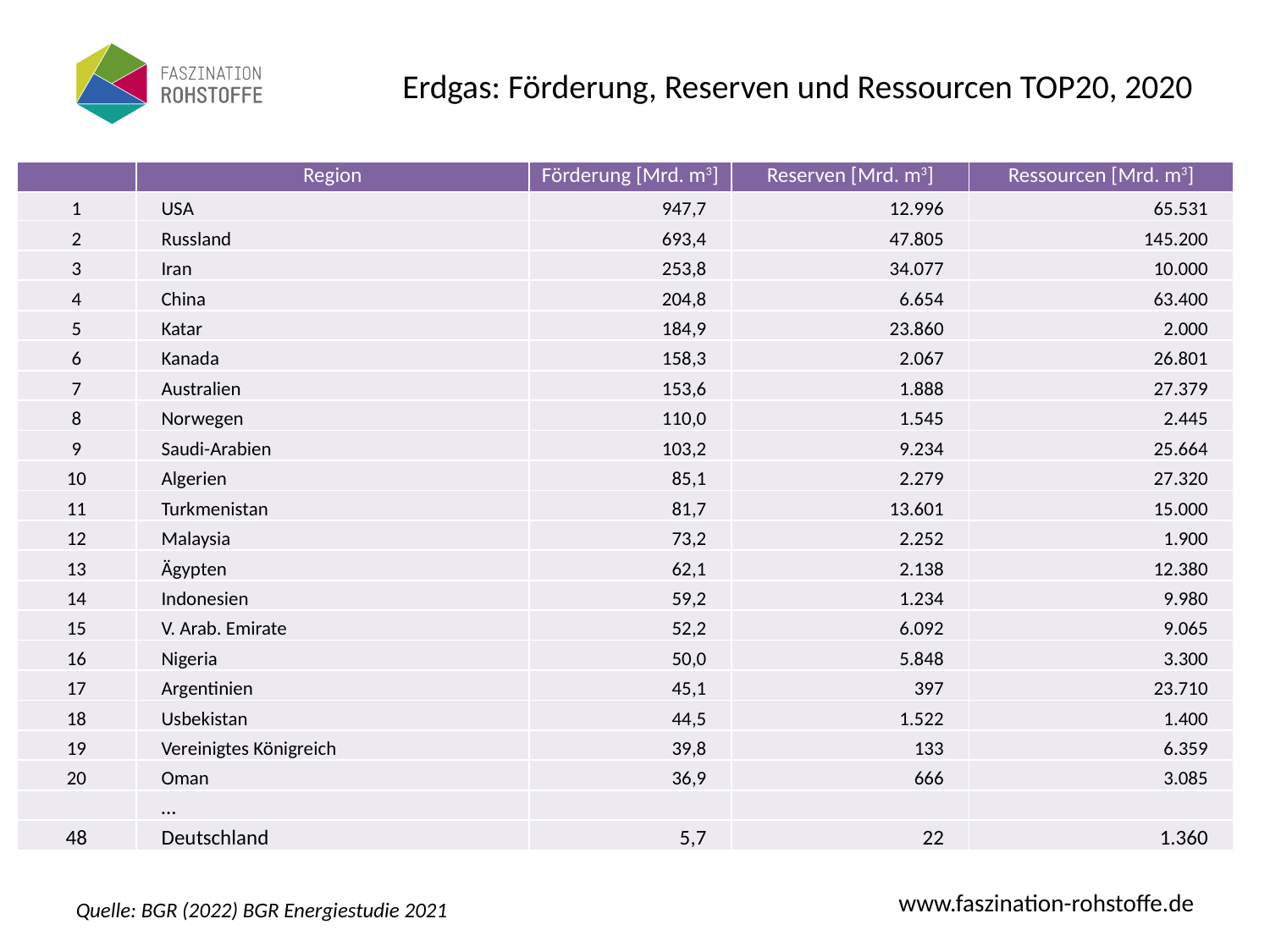

# Erdgas: Förderung, Reserven und Ressourcen TOP20, 2020
|  | Region | Förderung [Mrd. m3] | Reserven [Mrd. m3] | Ressourcen [Mrd. m3] |
| --- | --- | --- | --- | --- |
| 1 | USA | 947,7 | 12.996 | 65.531 |
| 2 | Russland | 693,4 | 47.805 | 145.200 |
| 3 | Iran | 253,8 | 34.077 | 10.000 |
| 4 | China | 204,8 | 6.654 | 63.400 |
| 5 | Katar | 184,9 | 23.860 | 2.000 |
| 6 | Kanada | 158,3 | 2.067 | 26.801 |
| 7 | Australien | 153,6 | 1.888 | 27.379 |
| 8 | Norwegen | 110,0 | 1.545 | 2.445 |
| 9 | Saudi-Arabien | 103,2 | 9.234 | 25.664 |
| 10 | Algerien | 85,1 | 2.279 | 27.320 |
| 11 | Turkmenistan | 81,7 | 13.601 | 15.000 |
| 12 | Malaysia | 73,2 | 2.252 | 1.900 |
| 13 | Ägypten | 62,1 | 2.138 | 12.380 |
| 14 | Indonesien | 59,2 | 1.234 | 9.980 |
| 15 | V. Arab. Emirate | 52,2 | 6.092 | 9.065 |
| 16 | Nigeria | 50,0 | 5.848 | 3.300 |
| 17 | Argentinien | 45,1 | 397 | 23.710 |
| 18 | Usbekistan | 44,5 | 1.522 | 1.400 |
| 19 | Vereinigtes Königreich | 39,8 | 133 | 6.359 |
| 20 | Oman | 36,9 | 666 | 3.085 |
|  | … |  |  |  |
| 48 | Deutschland | 5,7 | 22 | 1.360 |
Quelle: BGR (2022) BGR Energiestudie 2021